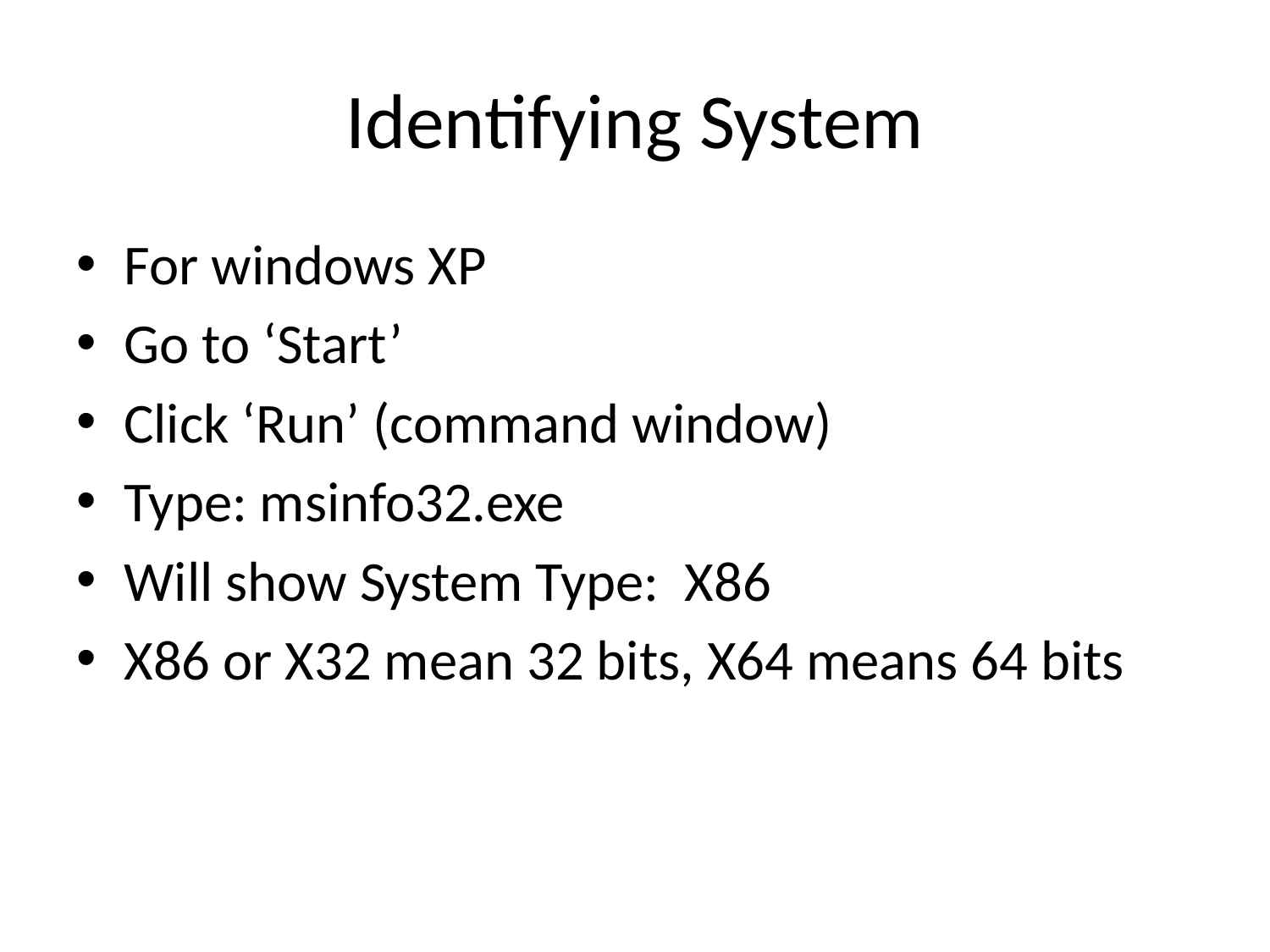

# Identifying System
For windows XP
Go to ‘Start’
Click ‘Run’ (command window)
Type: msinfo32.exe
Will show System Type:  X86
X86 or X32 mean 32 bits, X64 means 64 bits